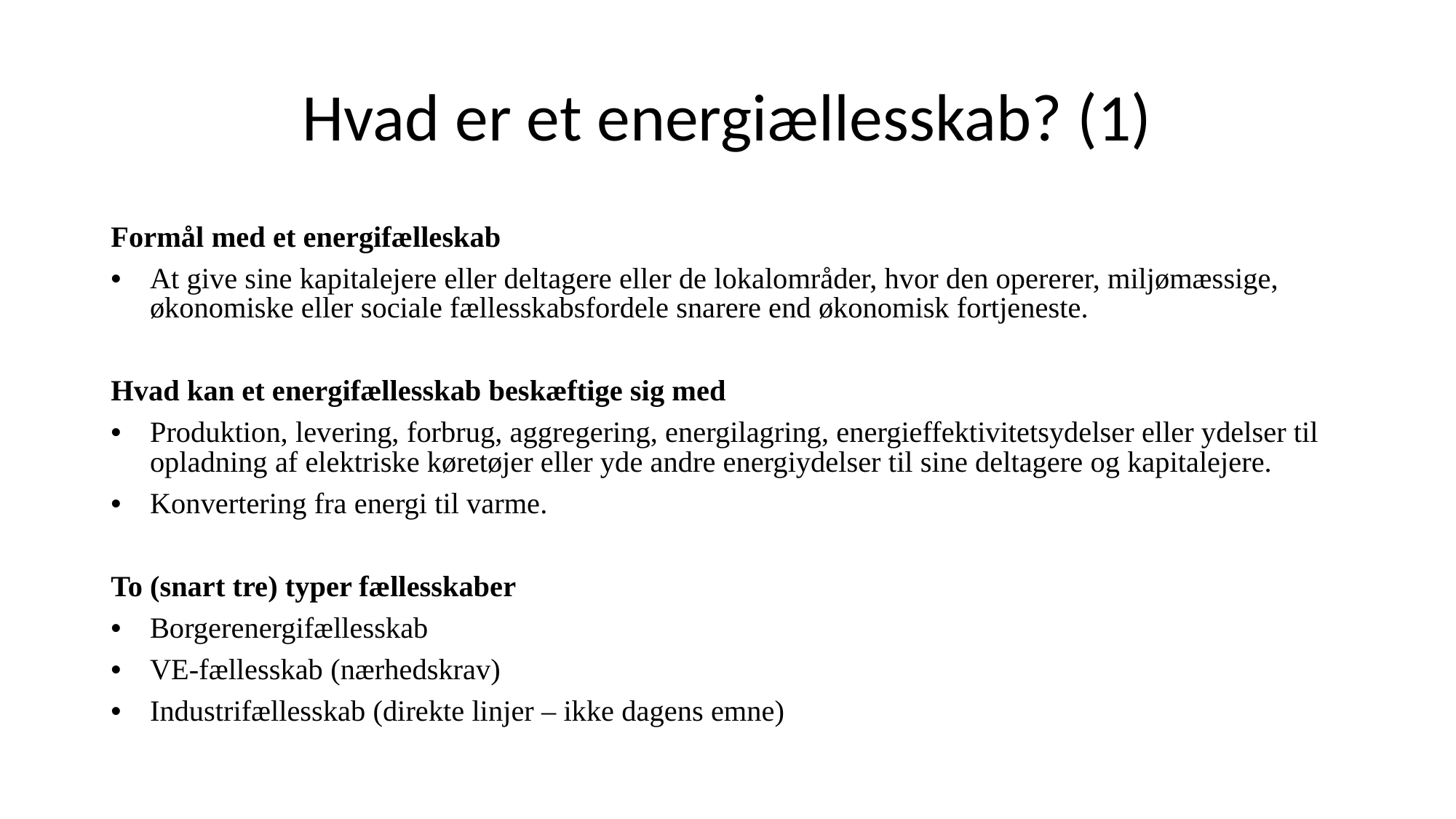

Hvad er et energiællesskab? (1)
Formål med et energifælleskab
At give sine kapitalejere eller deltagere eller de lokalområder, hvor den opererer, miljømæssige, økonomiske eller sociale fællesskabsfordele snarere end økonomisk fortjeneste.

Hvad kan et energifællesskab beskæftige sig med
Produktion, levering, forbrug, aggregering, energilagring, energieffektivitetsydelser eller ydelser til opladning af elektriske køretøjer eller yde andre energiydelser til sine deltagere og kapitalejere.
Konvertering fra energi til varme.

To (snart tre) typer fællesskaber
Borgerenergifællesskab
VE-fællesskab (nærhedskrav)
Industrifællesskab (direkte linjer – ikke dagens emne)